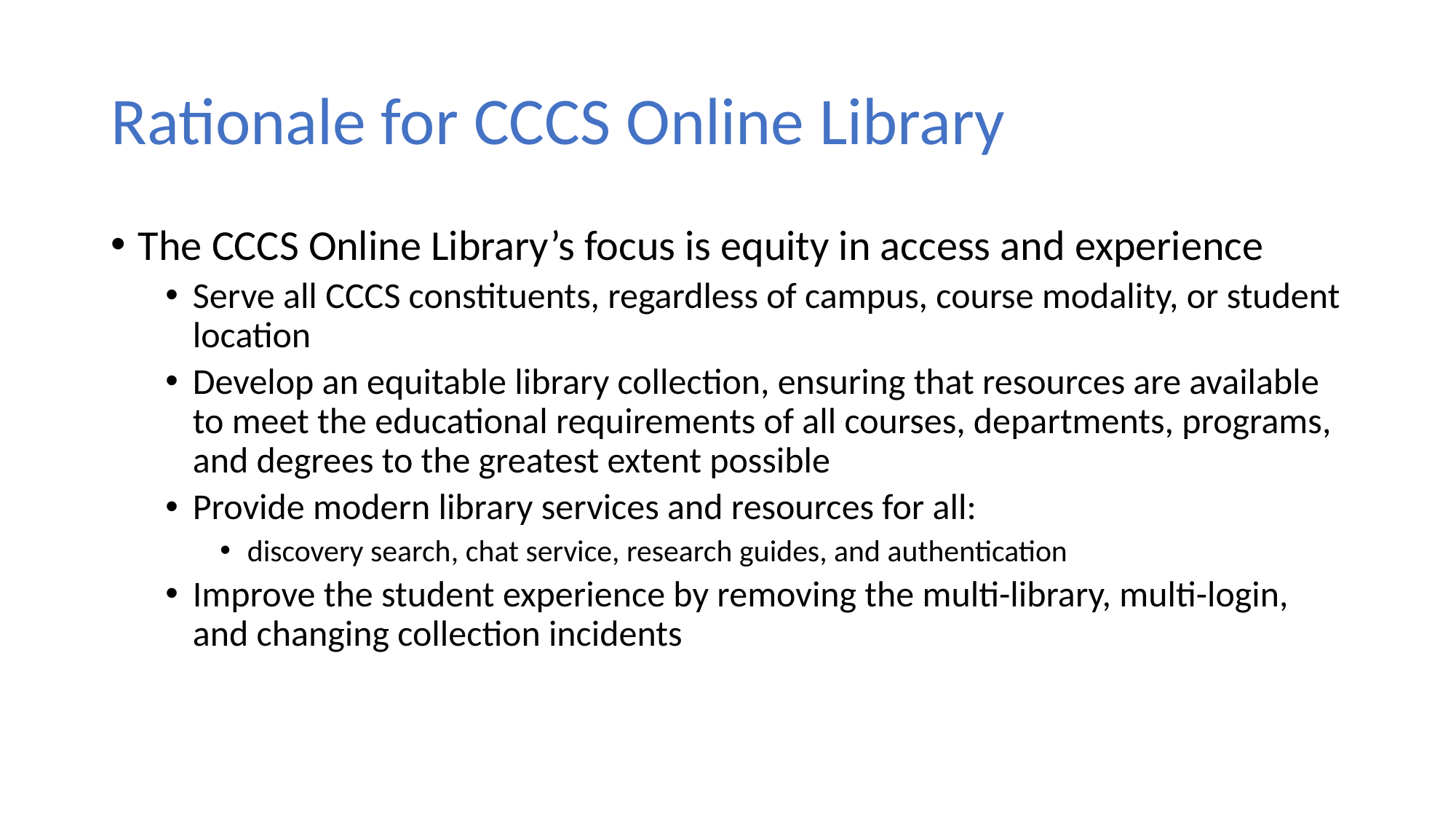

# Rationale for CCCS Online Library
The CCCS Online Library’s focus is equity in access and experience
Serve all CCCS constituents, regardless of campus, course modality, or student location
Develop an equitable library collection, ensuring that resources are available to meet the educational requirements of all courses, departments, programs, and degrees to the greatest extent possible
Provide modern library services and resources for all:
discovery search, chat service, research guides, and authentication
Improve the student experience by removing the multi-library, multi-login, and changing collection incidents